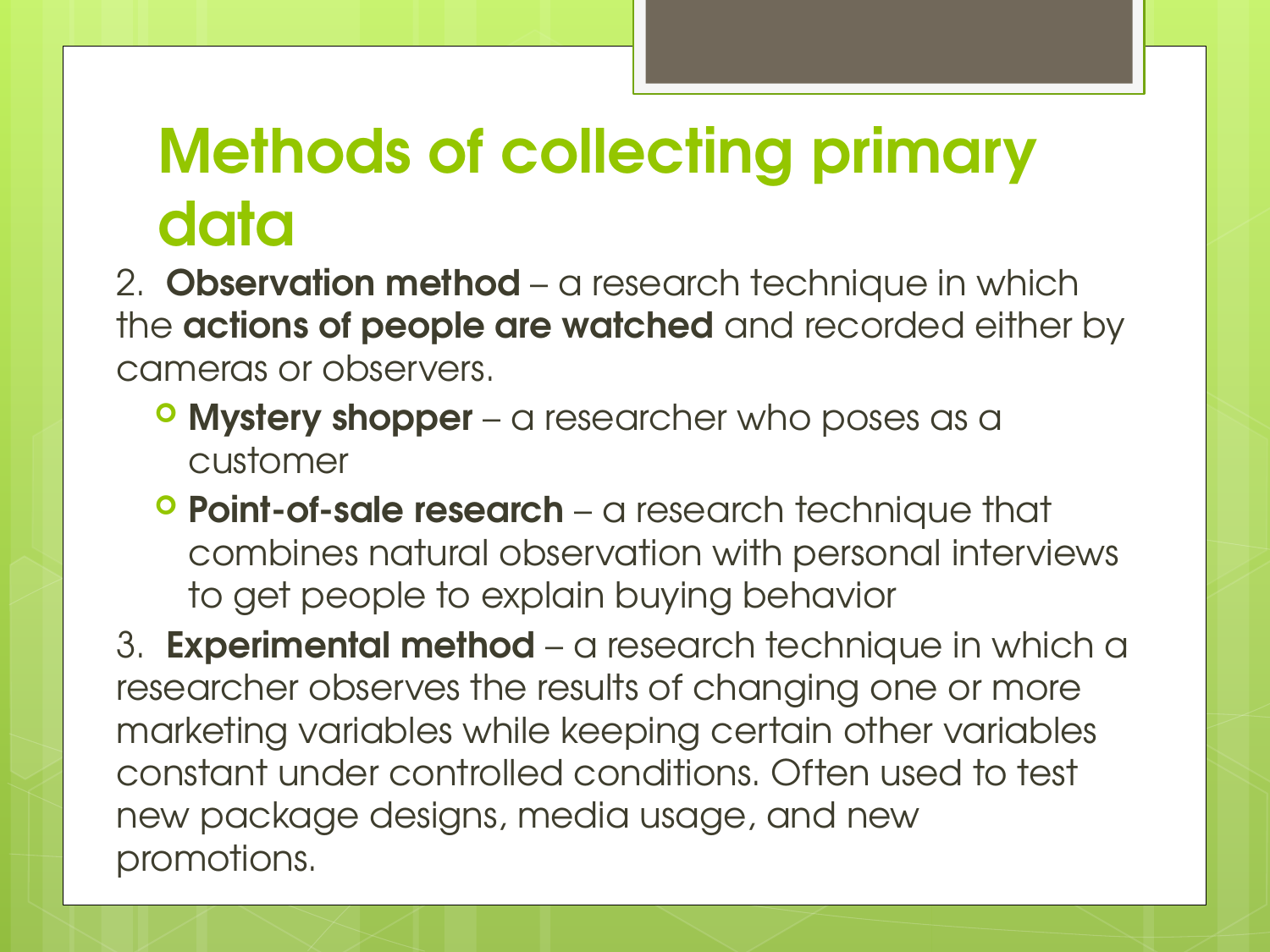

# Methods of collecting primary data
2.  Observation method – a research technique in which the actions of people are watched and recorded either by cameras or observers.
Mystery shopper – a researcher who poses as a customer
Point-of-sale research – a research technique that combines natural observation with personal interviews to get people to explain buying behavior
3.  Experimental method – a research technique in which a researcher observes the results of changing one or more marketing variables while keeping certain other variables constant under controlled conditions. Often used to test new package designs, media usage, and new promotions.